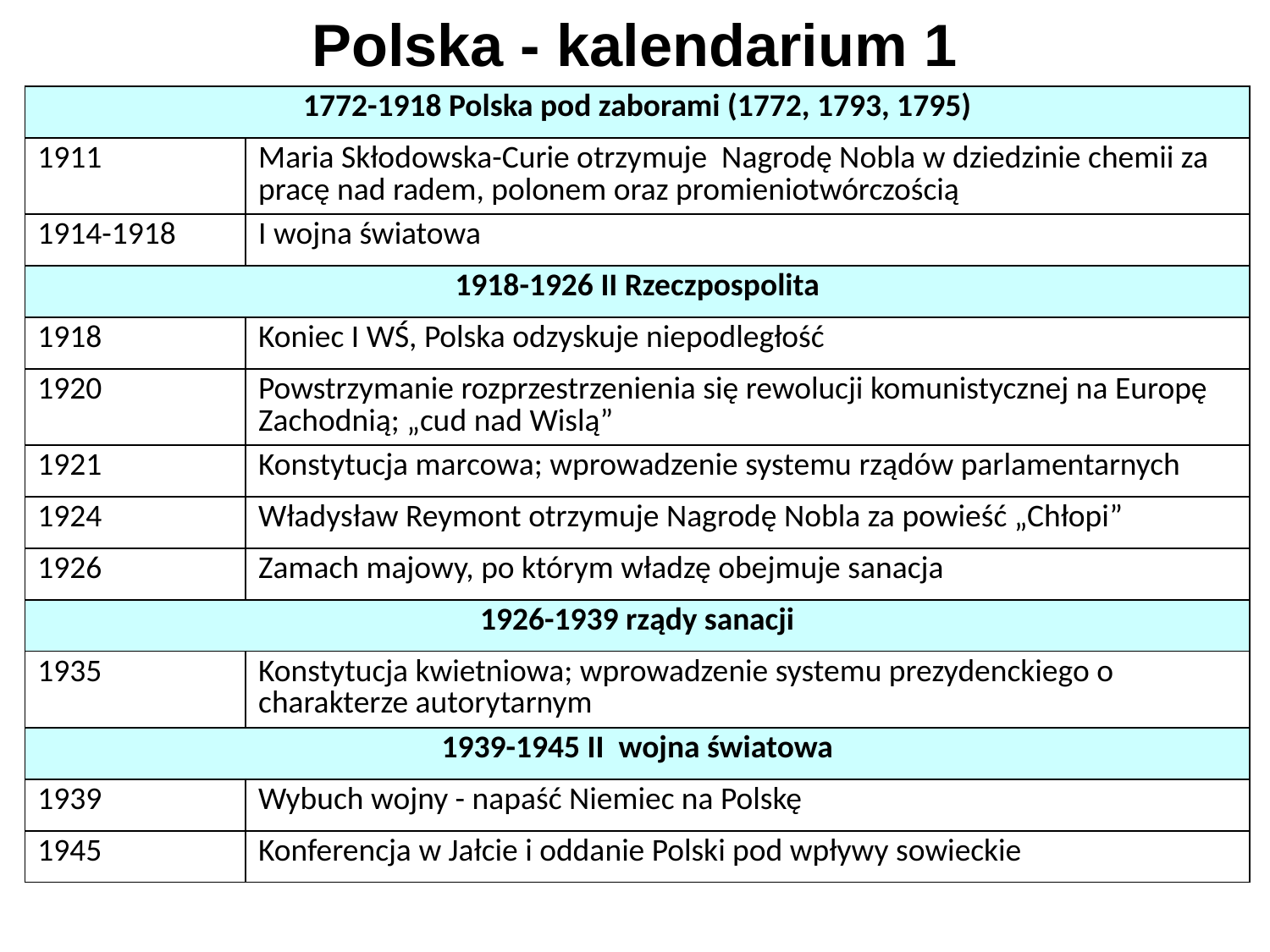

# Polska - kalendarium 1
| 1772-1918 Polska pod zaborami (1772, 1793, 1795) |  |
| --- | --- |
| 1911 | Maria Skłodowska-Curie otrzymuje Nagrodę Nobla w dziedzinie chemii za pracę nad radem, polonem oraz promieniotwórczością |
| 1914-1918 | I wojna światowa |
| 1918-1926 II Rzeczpospolita |  |
| 1918 | Koniec I WŚ, Polska odzyskuje niepodległość |
| 1920 | Powstrzymanie rozprzestrzenienia się rewolucji komunistycznej na Europę Zachodnią; „cud nad Wislą” |
| 1921 | Konstytucja marcowa; wprowadzenie systemu rządów parlamentarnych |
| 1924 | Władysław Reymont otrzymuje Nagrodę Nobla za powieść „Chłopi” |
| 1926 | Zamach majowy, po którym władzę obejmuje sanacja |
| 1926-1939 rządy sanacji |  |
| 1935 | Konstytucja kwietniowa; wprowadzenie systemu prezydenckiego o charakterze autorytarnym |
| 1939-1945 II wojna światowa |  |
| 1939 | Wybuch wojny - napaść Niemiec na Polskę |
| 1945 | Konferencja w Jałcie i oddanie Polski pod wpływy sowieckie |